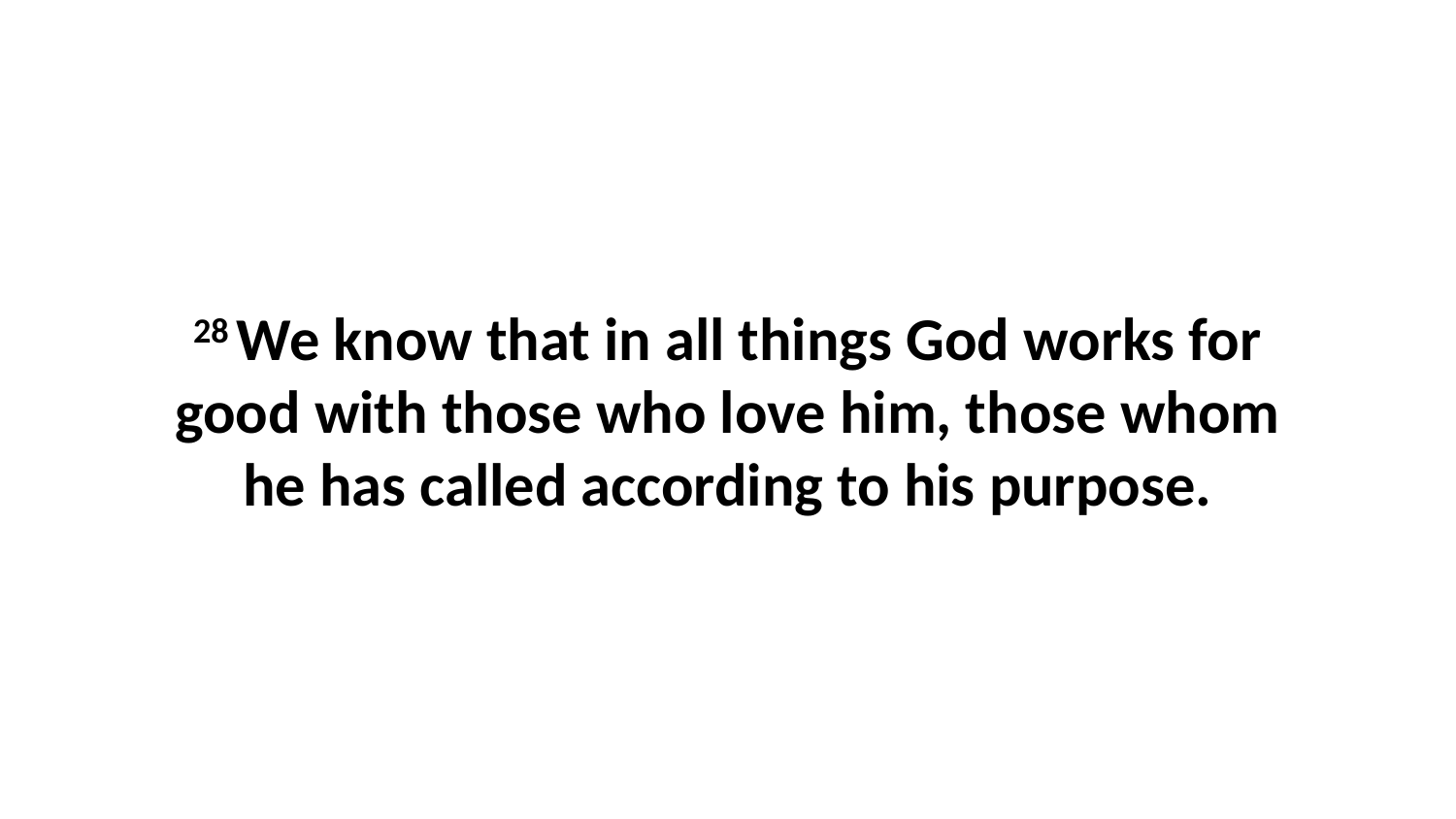

28 We know that in all things God works for good with those who love him, those whom he has called according to his purpose.